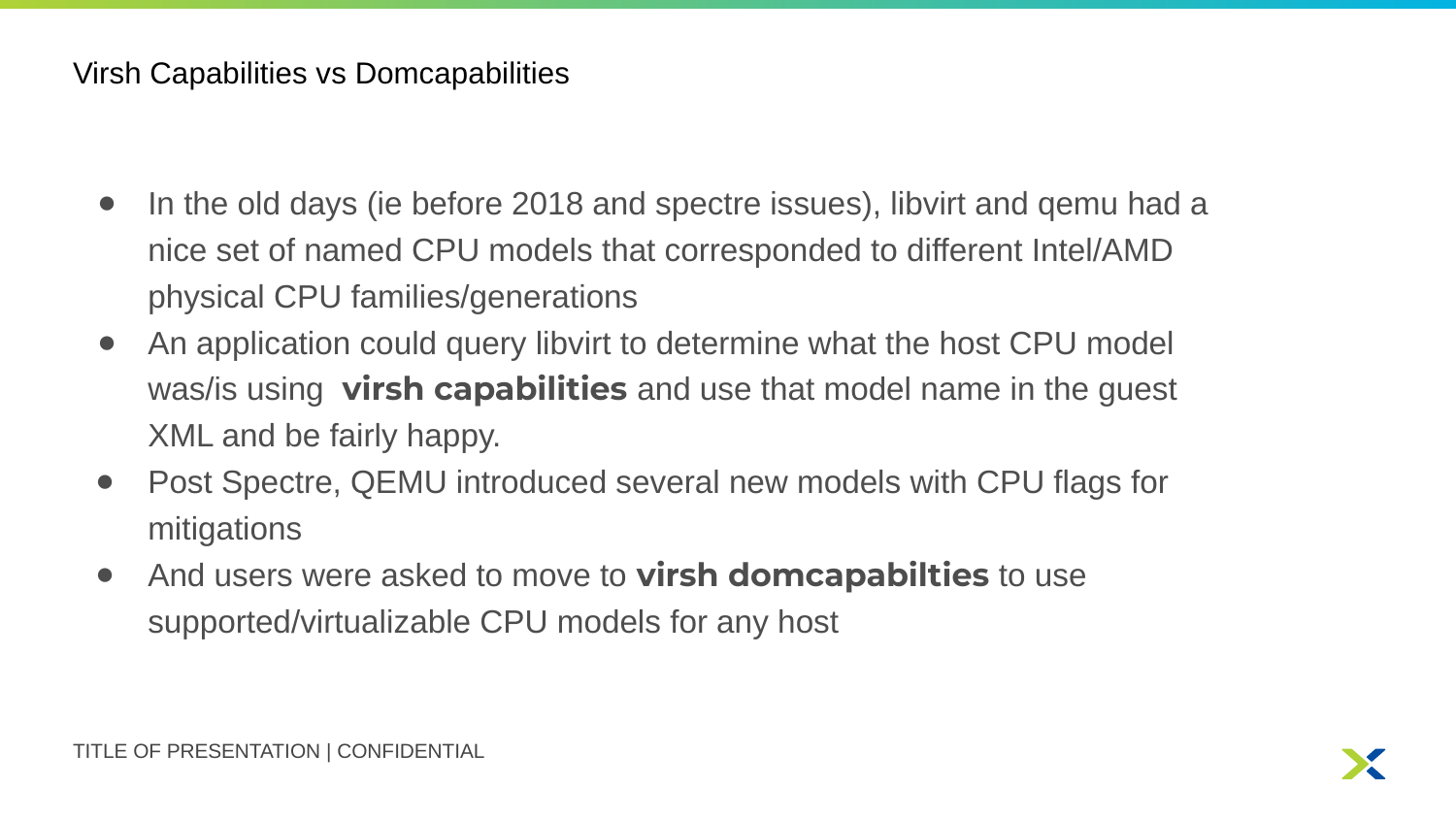

# Virsh Capabilities vs Domcapabilities

In the old days (ie before 2018 and spectre issues), libvirt and qemu had a nice set of named CPU models that corresponded to different Intel/AMD physical CPU families/generations
An application could query libvirt to determine what the host CPU model was/is using  virsh capabilities and use that model name in the guest XML and be fairly happy.
Post Spectre, QEMU introduced several new models with CPU flags for mitigations
And users were asked to move to virsh domcapabilties to use supported/virtualizable CPU models for any host
TITLE OF PRESENTATION | CONFIDENTIAL